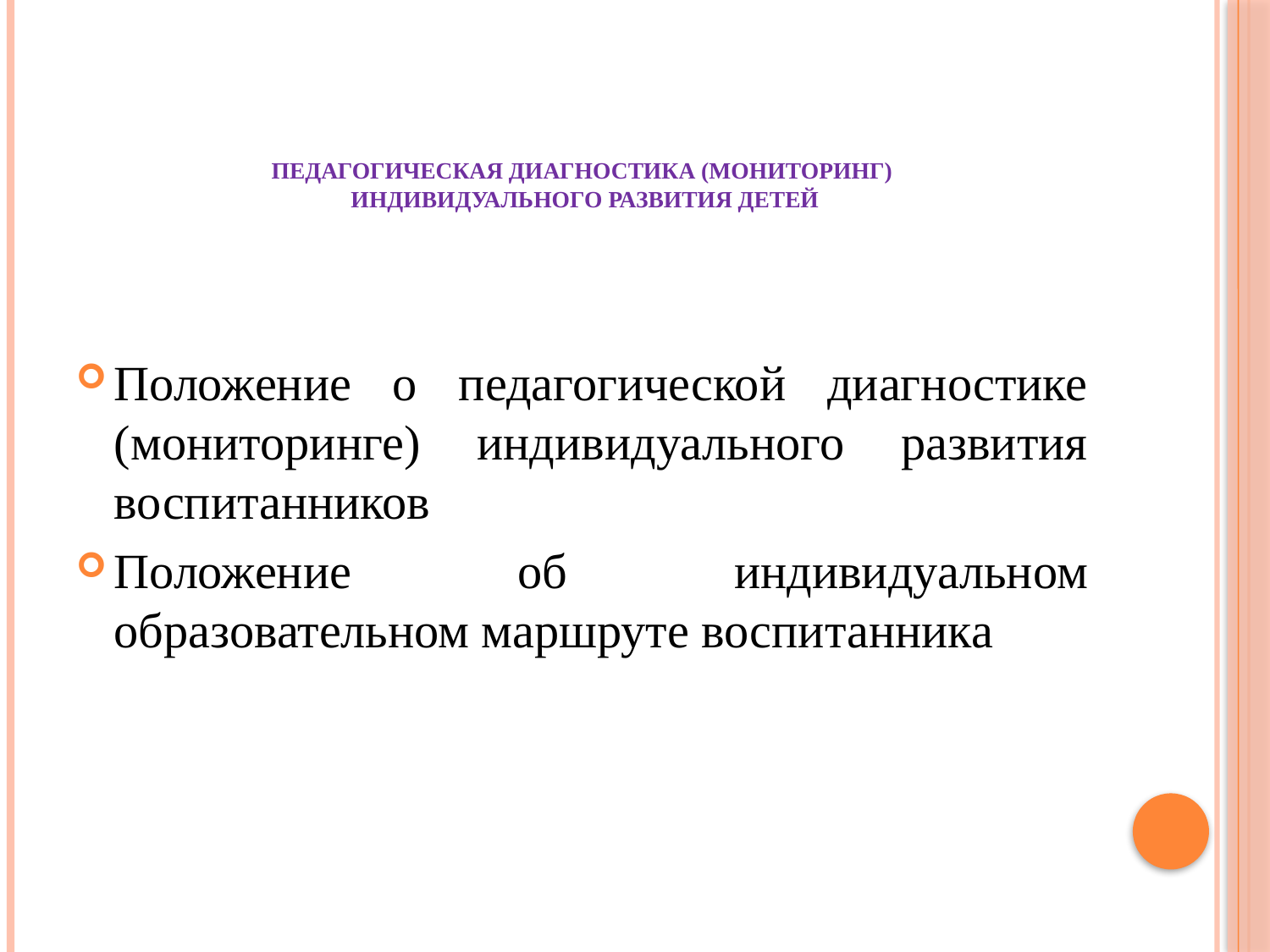

# Педагогическая диагностика (мониторинг) индивидуального развития детей

Положение о педагогической диагностике (мониторинге) индивидуального развития воспитанников
Положение об индивидуальном образовательном маршруте воспитанника